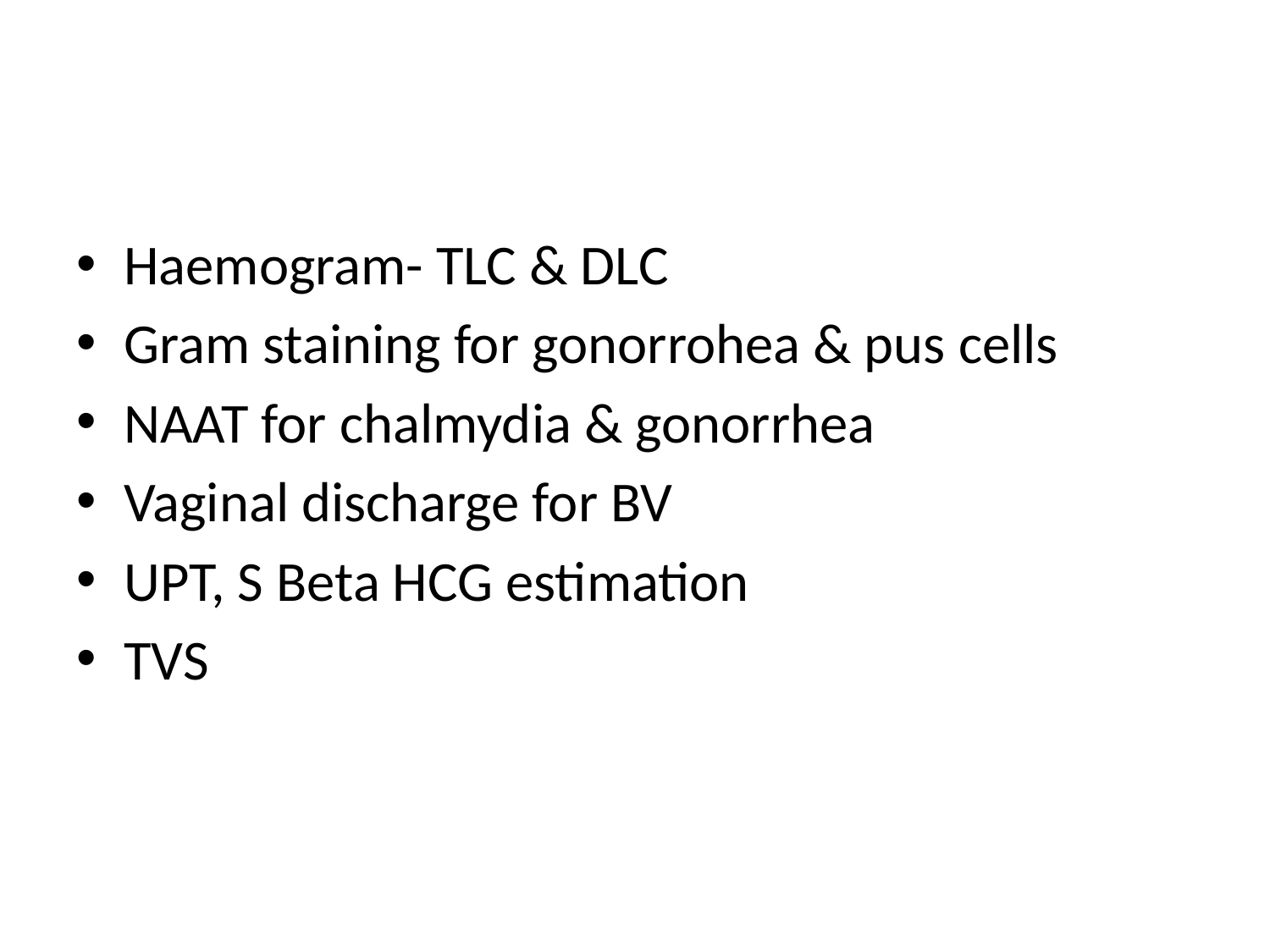

#
Haemogram- TLC & DLC
Gram staining for gonorrohea & pus cells
NAAT for chalmydia & gonorrhea
Vaginal discharge for BV
UPT, S Beta HCG estimation
TVS